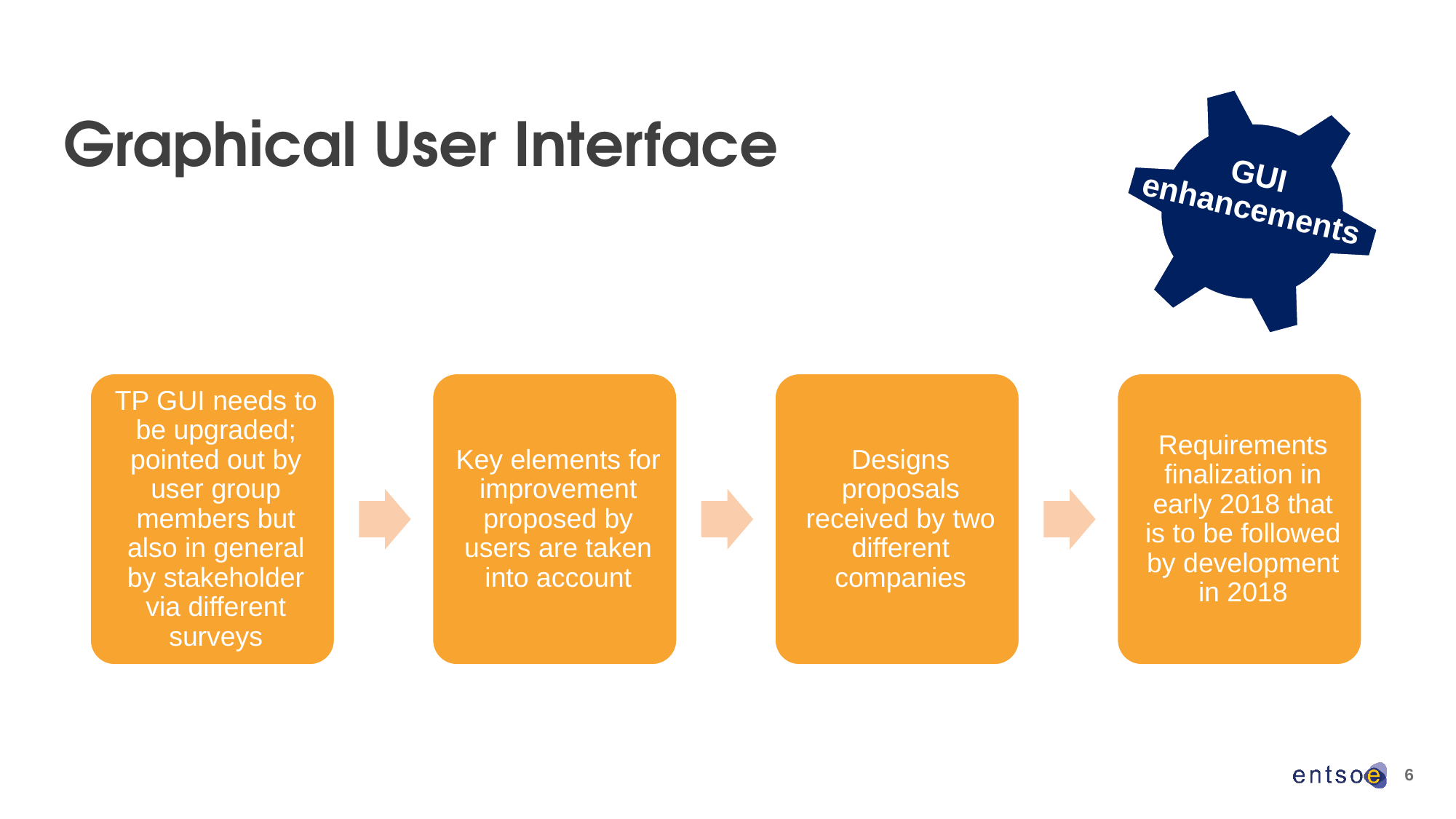

GUI enhancements
Graphical User Interface
TP GUI needs to be upgraded; pointed out by user group members but also in general by stakeholder via different surveys

Key elements for improvement proposed by users are taken into account

Designs proposals received by two different companies

Requirements finalization in early 2018 that is to be followed by development in 2018
6